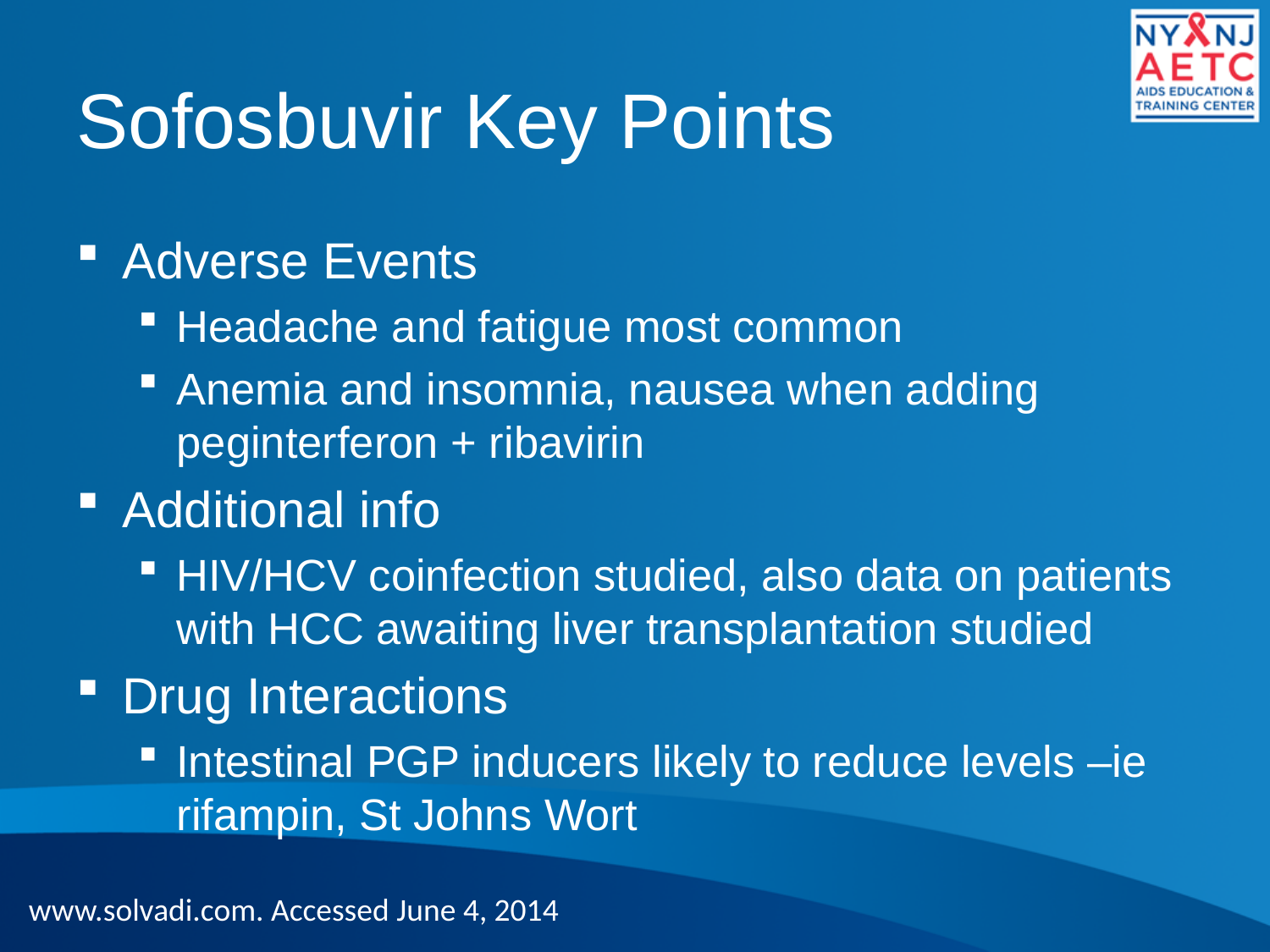

# Sofosbuvir Key Points
Adverse Events
Headache and fatigue most common
Anemia and insomnia, nausea when adding peginterferon + ribavirin
Additional info
HIV/HCV coinfection studied, also data on patients with HCC awaiting liver transplantation studied
Drug Interactions
Intestinal PGP inducers likely to reduce levels –ie rifampin, St Johns Wort
www.solvadi.com. Accessed June 4, 2014